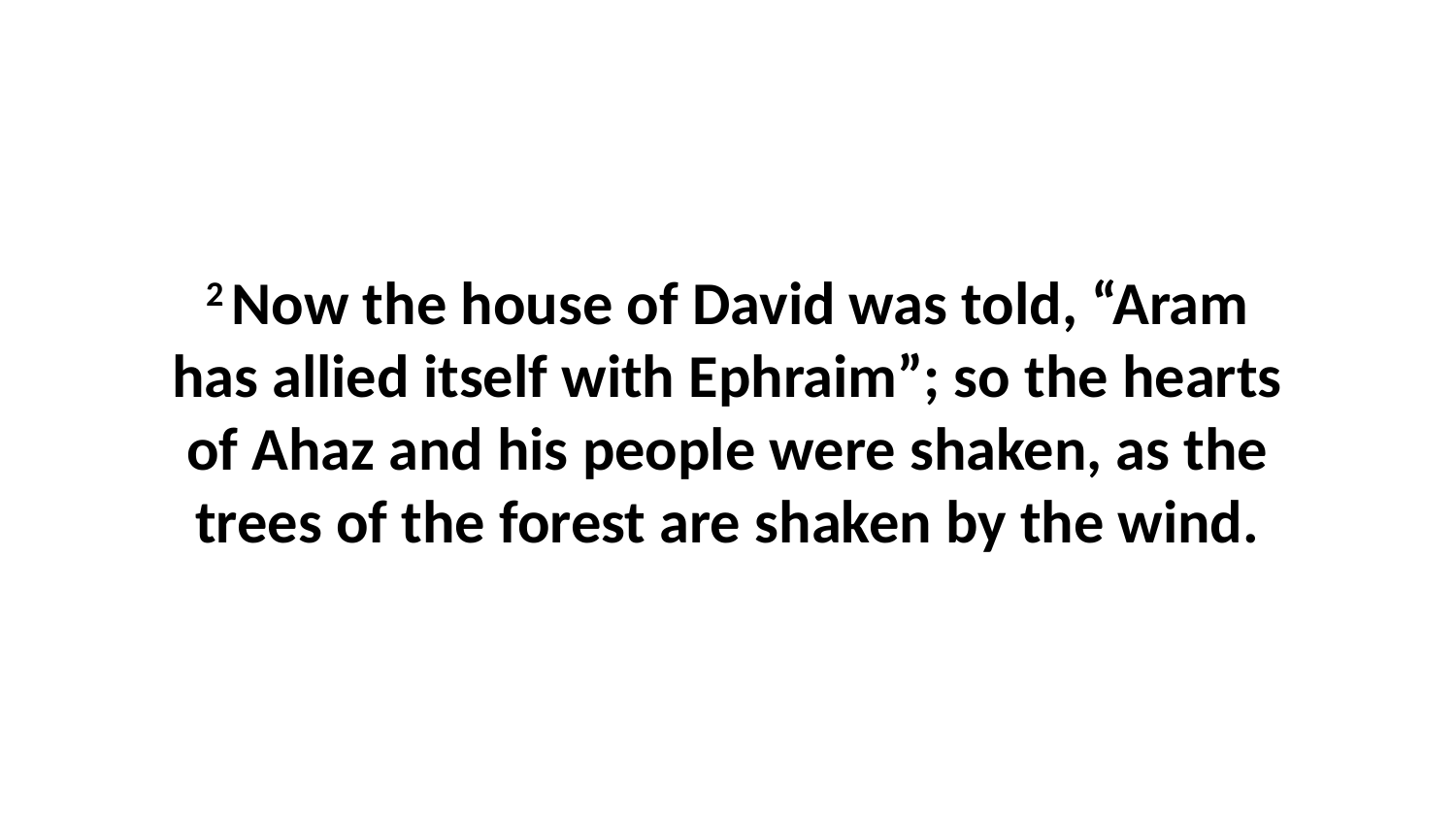

2 Now the house of David was told, “Aram has allied itself with Ephraim”; so the hearts of Ahaz and his people were shaken, as the trees of the forest are shaken by the wind.